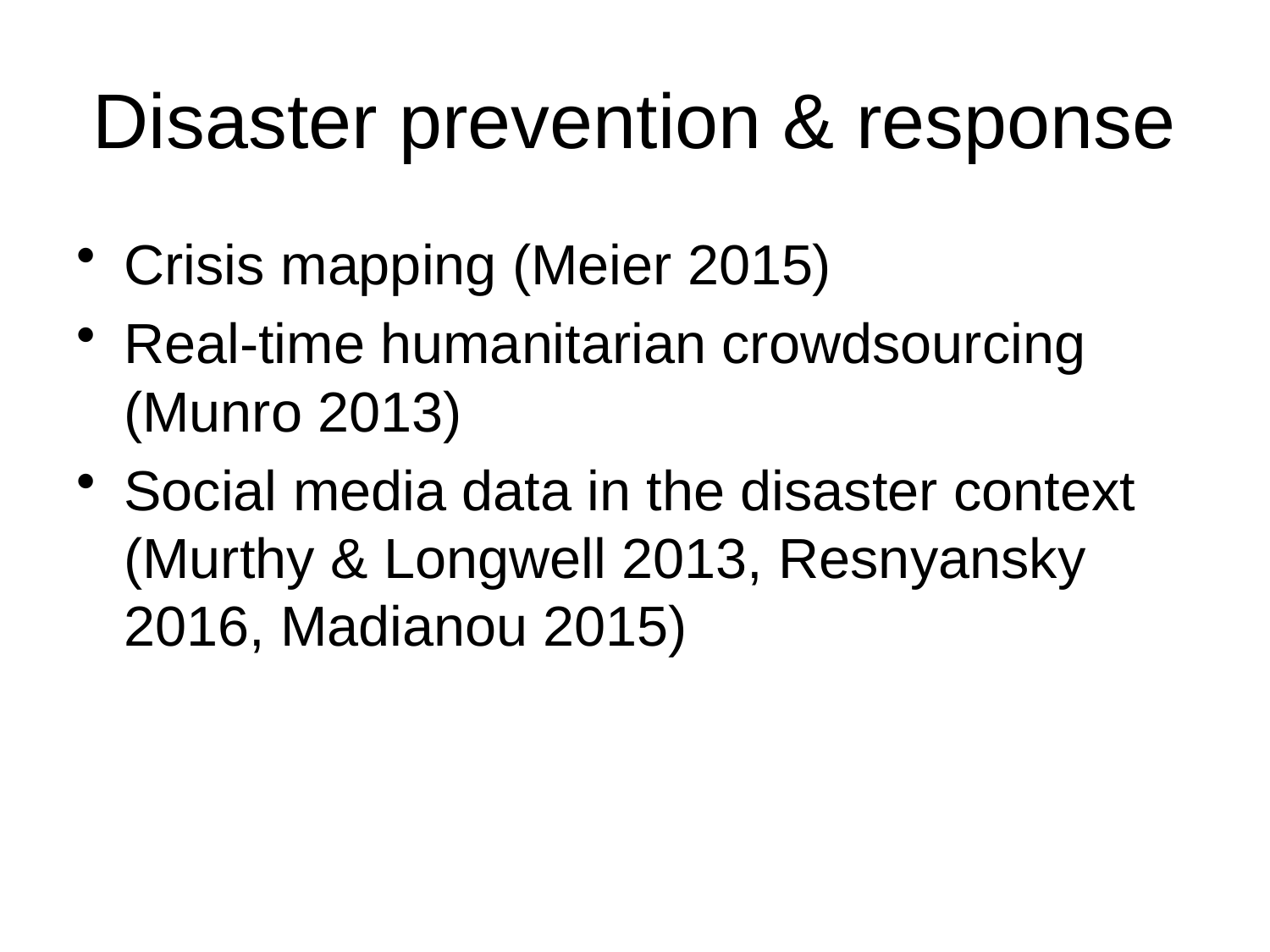

# Disaster prevention & response
Crisis mapping (Meier 2015)
Real-time humanitarian crowdsourcing (Munro 2013)
Social media data in the disaster context (Murthy & Longwell 2013, Resnyansky 2016, Madianou 2015)